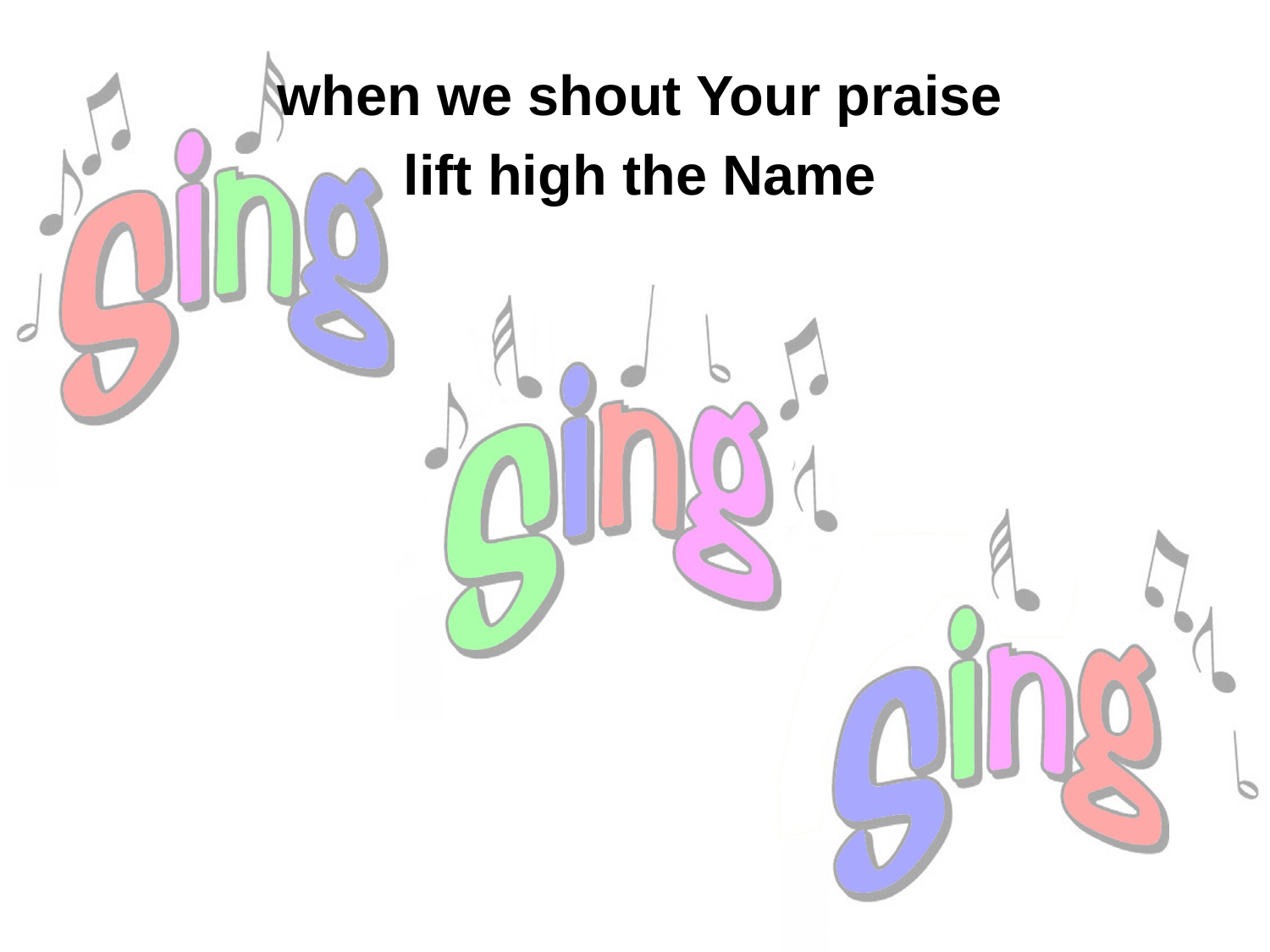

when we shout Your praise
lift high the Name